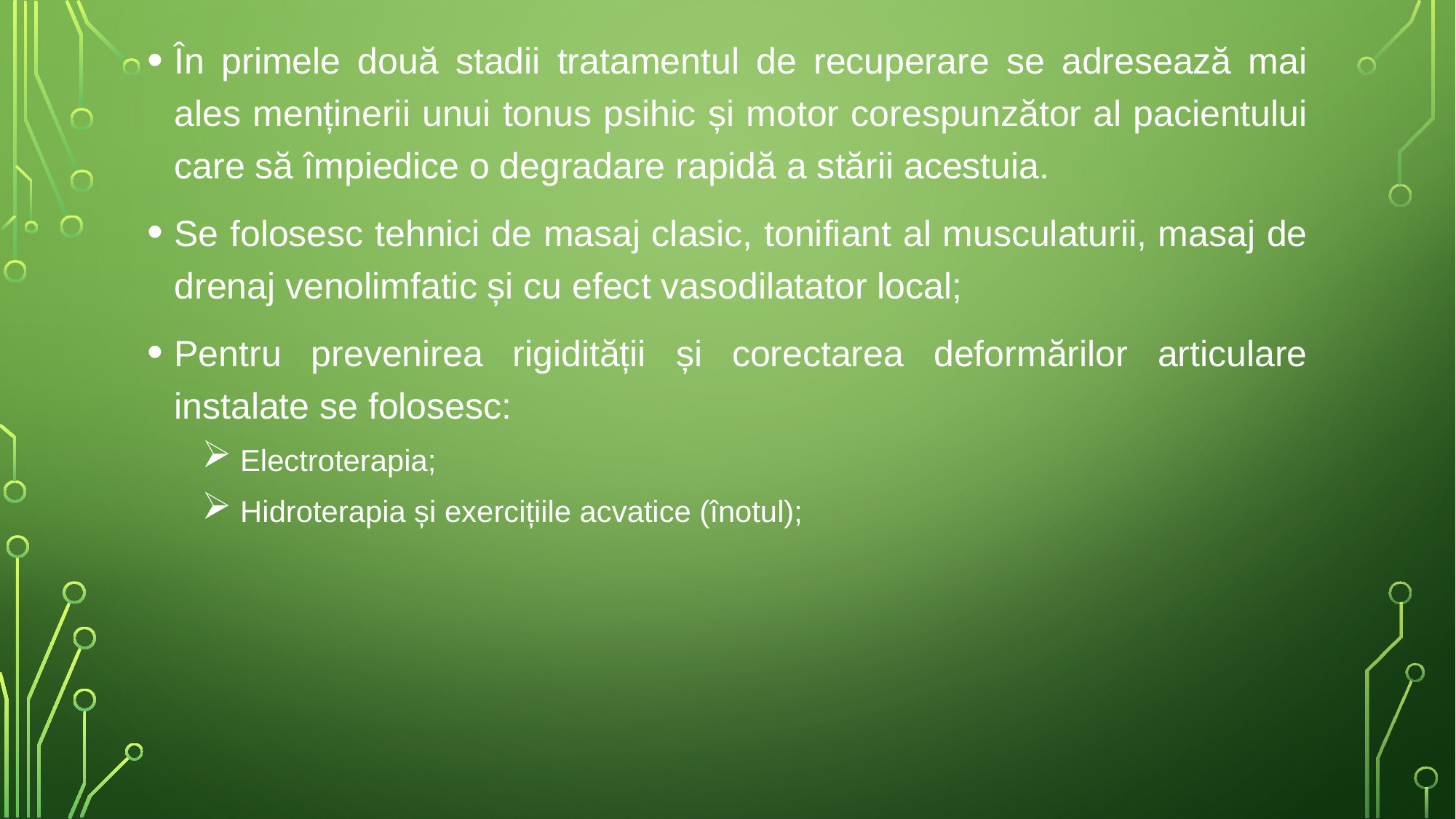

În primele două stadii tratamentul de recuperare se adresează mai ales menținerii unui tonus psihic și motor corespunzător al pacientului care să împiedice o degradare rapidă a stării acestuia.
Se folosesc tehnici de masaj clasic, tonifiant al musculaturii, masaj de drenaj venolimfatic și cu efect vasodilatator local;
Pentru prevenirea rigidității și corectarea deformărilor articulare instalate se folosesc:
 Electroterapia;
 Hidroterapia și exercițiile acvatice (înotul);